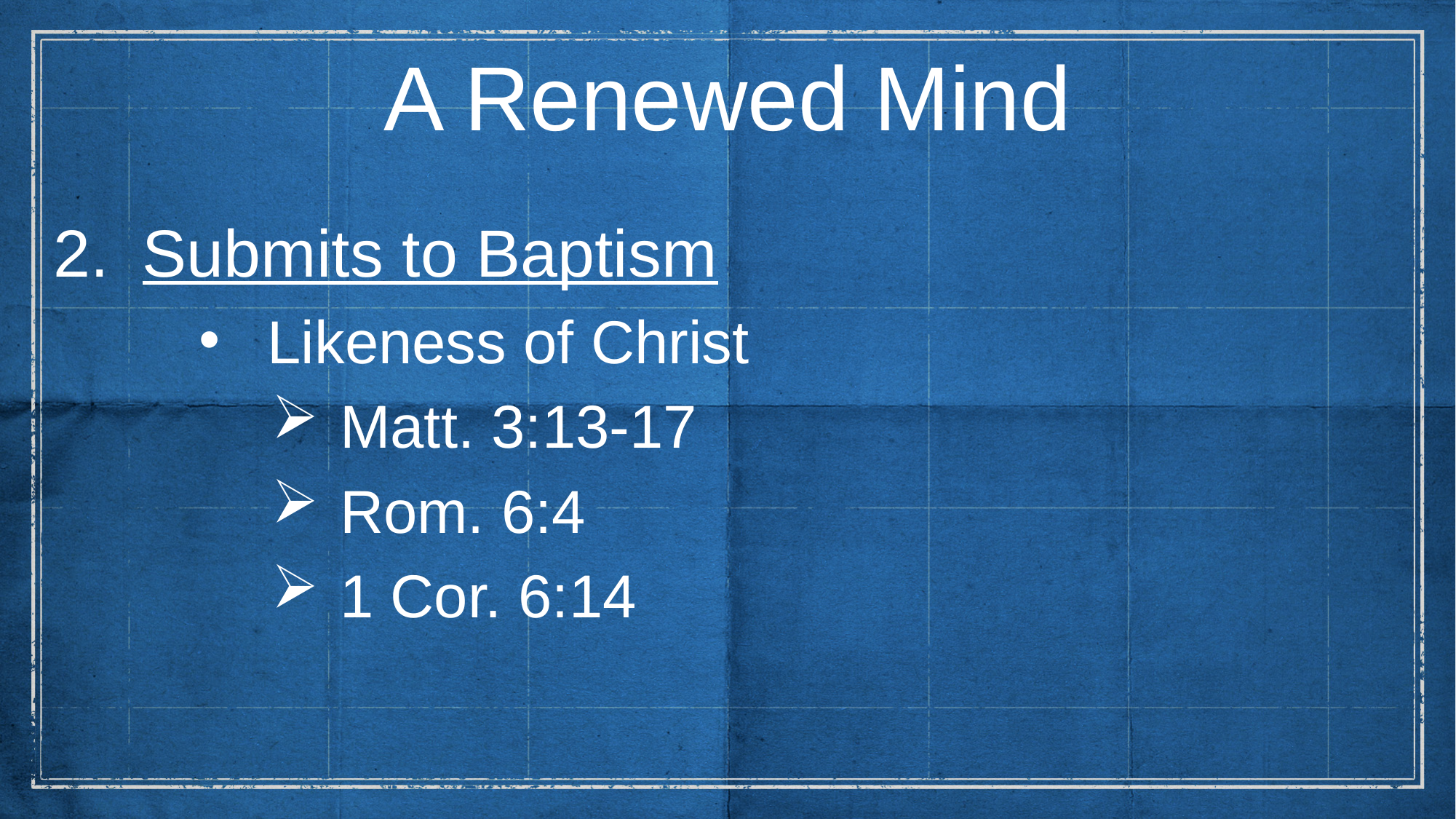

A Renewed Mind
Submits to Baptism
Likeness of Christ
Matt. 3:13-17
Rom. 6:4
1 Cor. 6:14